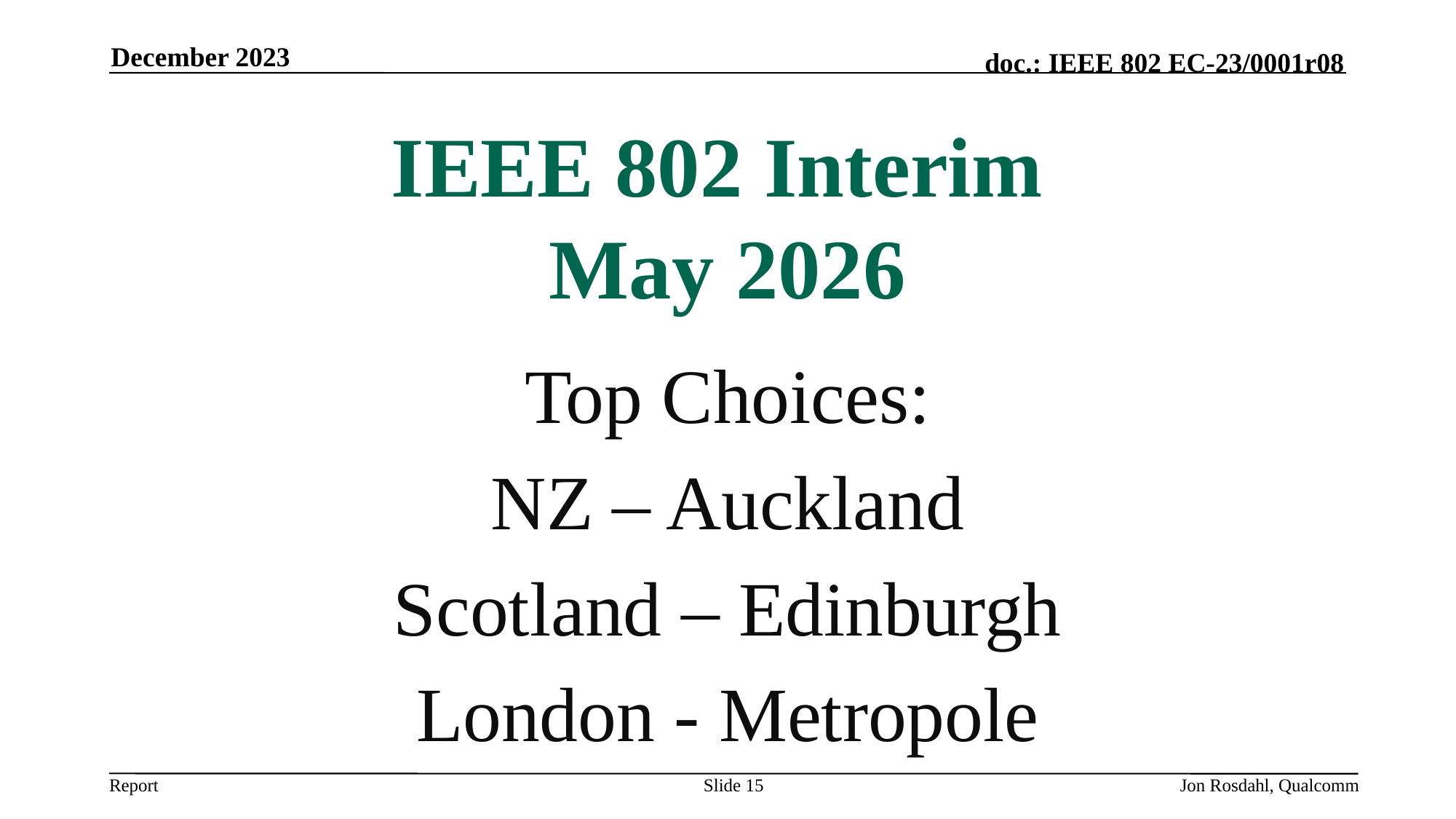

December 2023
IEEE 802 Interim
May 2026
Top Choices:
NZ – Auckland
Scotland – Edinburgh
London - Metropole
Slide 15
Jon Rosdahl, Qualcomm